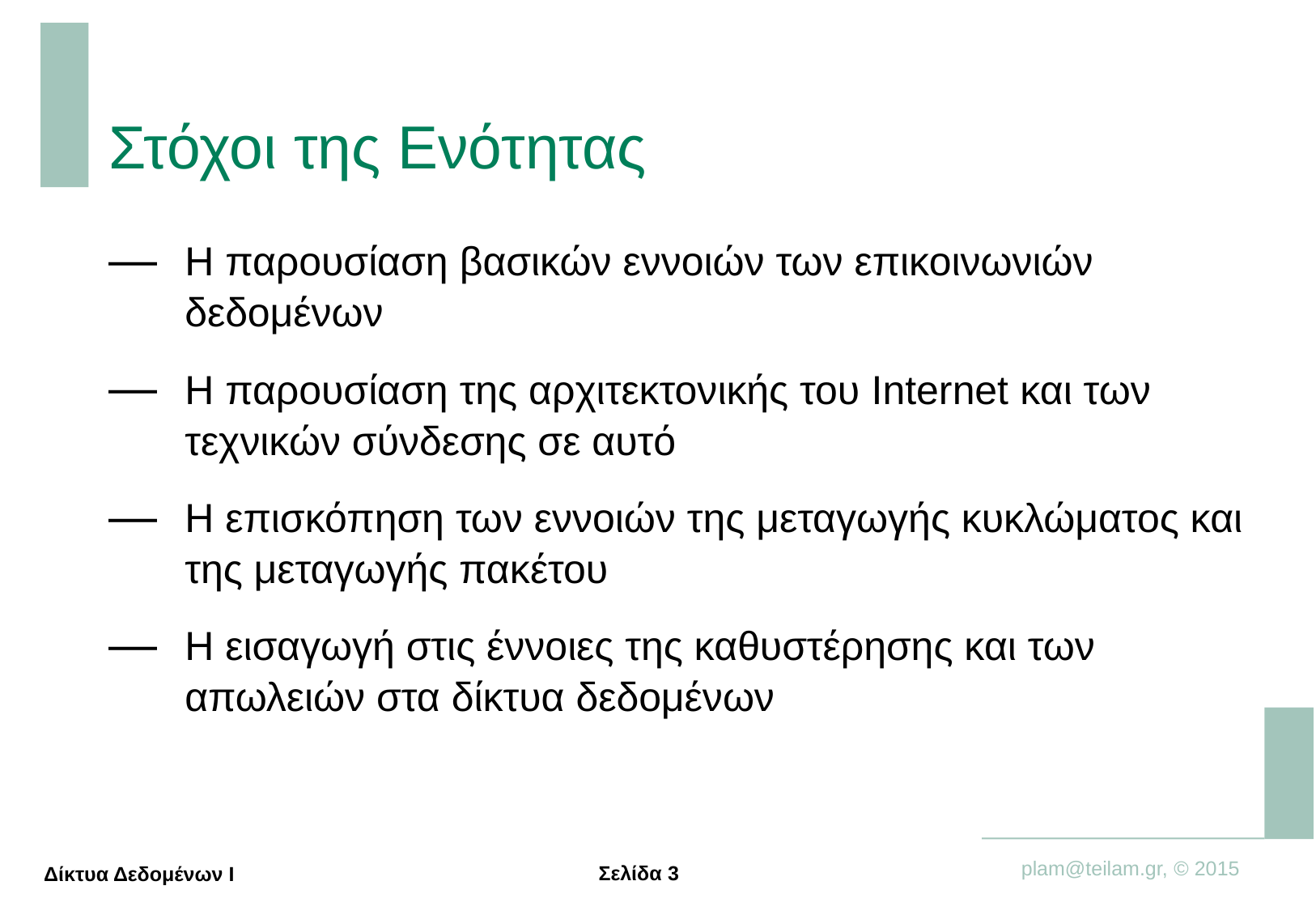

# Στόχοι της Ενότητας
Η παρουσίαση βασικών εννοιών των επικοινωνιών δεδομένων
Η παρουσίαση της αρχιτεκτονικής του Internet και των τεχνικών σύνδεσης σε αυτό
Η επισκόπηση των εννοιών της μεταγωγής κυκλώματος και της μεταγωγής πακέτου
Η εισαγωγή στις έννοιες της καθυστέρησης και των απωλειών στα δίκτυα δεδομένων